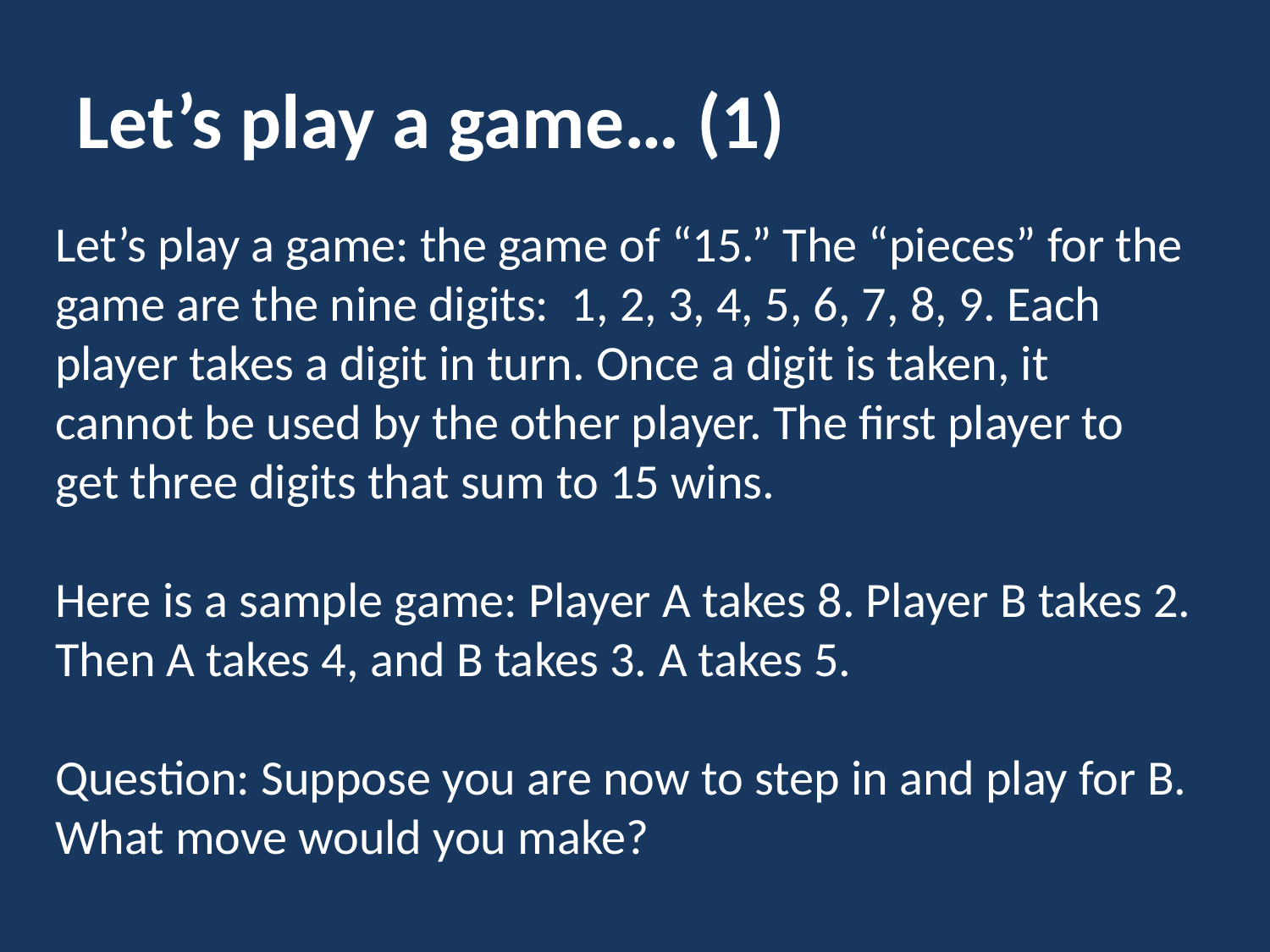

# Let’s play a game… (1)
Let’s play a game: the game of “15.” The “pieces” for the game are the nine digits:  1, 2, 3, 4, 5, 6, 7, 8, 9. Each player takes a digit in turn. Once a digit is taken, it cannot be used by the other player. The first player to get three digits that sum to 15 wins.

Here is a sample game: Player A takes 8. Player B takes 2. Then A takes 4, and B takes 3. A takes 5.

Question: Suppose you are now to step in and play for B. What move would you make?